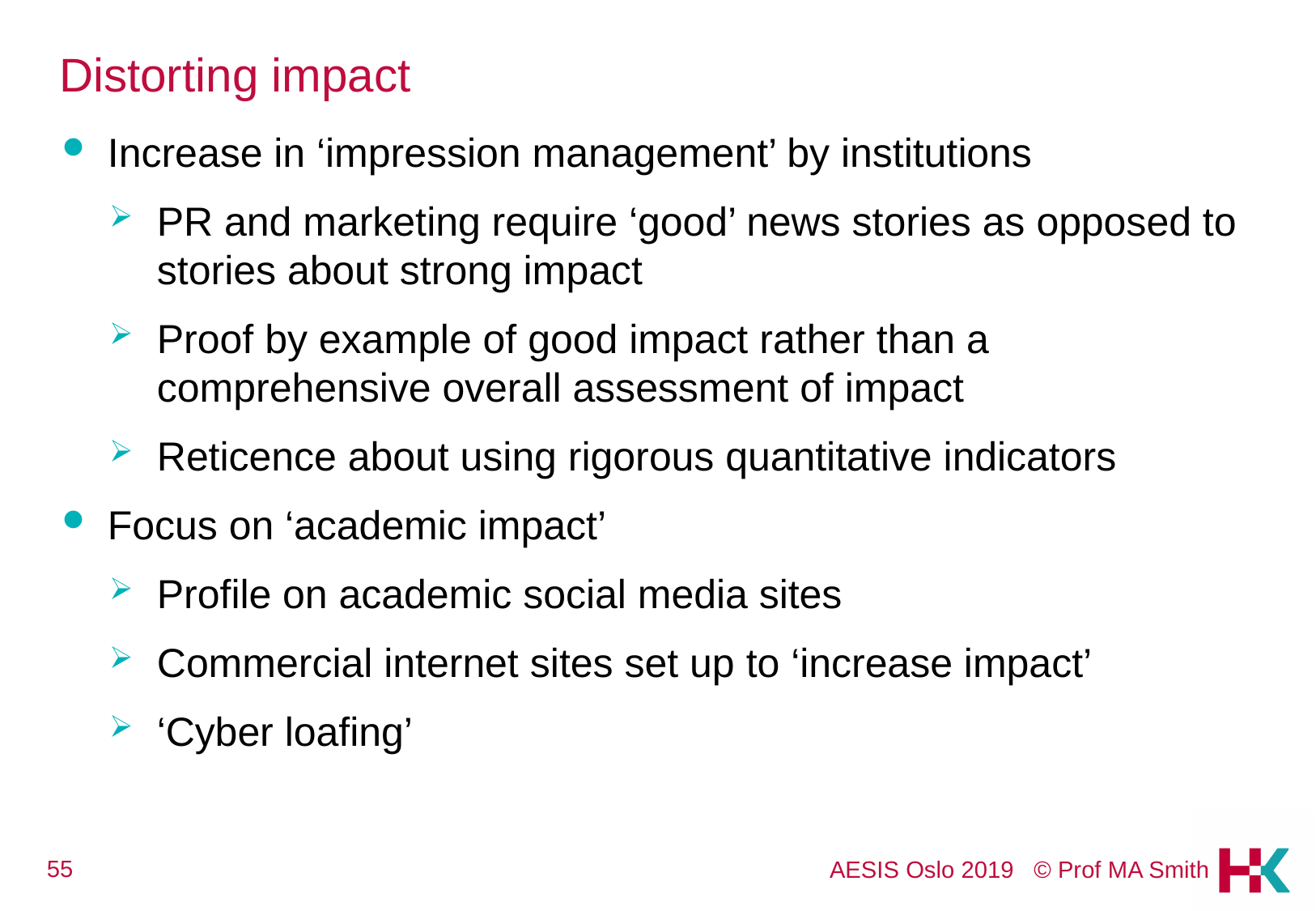

# Distorting impact
Increase in ‘impression management’ by institutions
PR and marketing require ‘good’ news stories as opposed to stories about strong impact
Proof by example of good impact rather than a comprehensive overall assessment of impact
Reticence about using rigorous quantitative indicators
Focus on ‘academic impact’
Profile on academic social media sites
Commercial internet sites set up to ‘increase impact’
‘Cyber loafing’